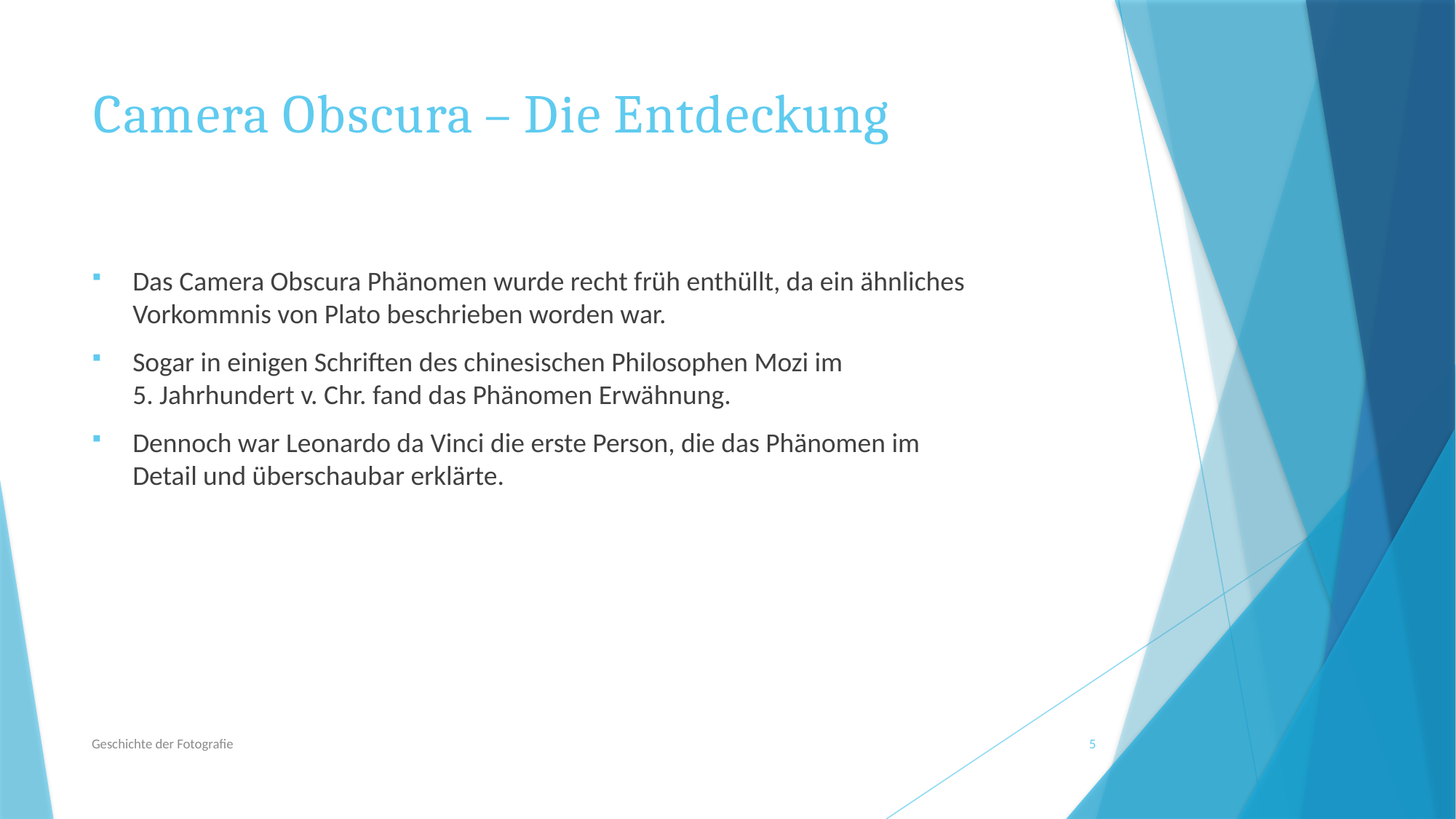

# Camera Obscura – Die Entdeckung
Das Camera Obscura Phänomen wurde recht früh enthüllt, da ein ähnliches Vorkommnis von Plato beschrieben worden war.
Sogar in einigen Schriften des chinesischen Philosophen Mozi im
5. Jahrhundert v. Chr. fand das Phänomen Erwähnung.
Dennoch war Leonardo da Vinci die erste Person, die das Phänomen im Detail und überschaubar erklärte.
Geschichte der Fotografie
5